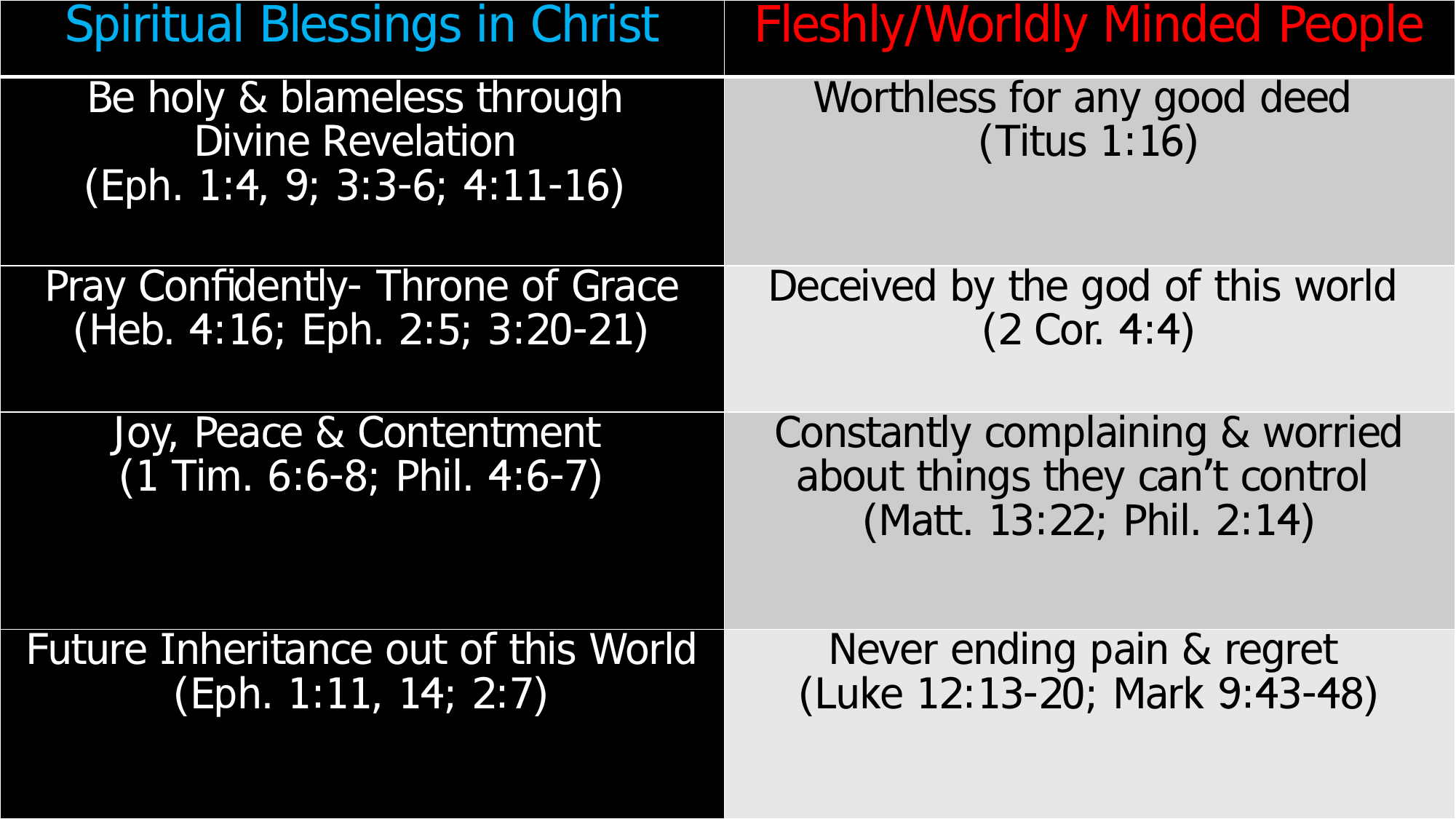

| Spiritual Blessings in Christ | Fleshly/Worldly Minded People |
| --- | --- |
| Be holy & blameless through Divine Revelation (Eph. 1:4, 9; 3:3-6; 4:11-16) | Worthless for any good deed (Titus 1:16) |
| Pray Confidently- Throne of Grace (Heb. 4:16; Eph. 2:5; 3:20-21) | Deceived by the god of this world (2 Cor. 4:4) |
| Joy, Peace & Contentment (1 Tim. 6:6-8; Phil. 4:6-7) | Constantly complaining & worried about things they can’t control (Matt. 13:22; Phil. 2:14) |
| Future Inheritance out of this World (Eph. 1:11, 14; 2:7) | Never ending pain & regret (Luke 12:13-20; Mark 9:43-48) |